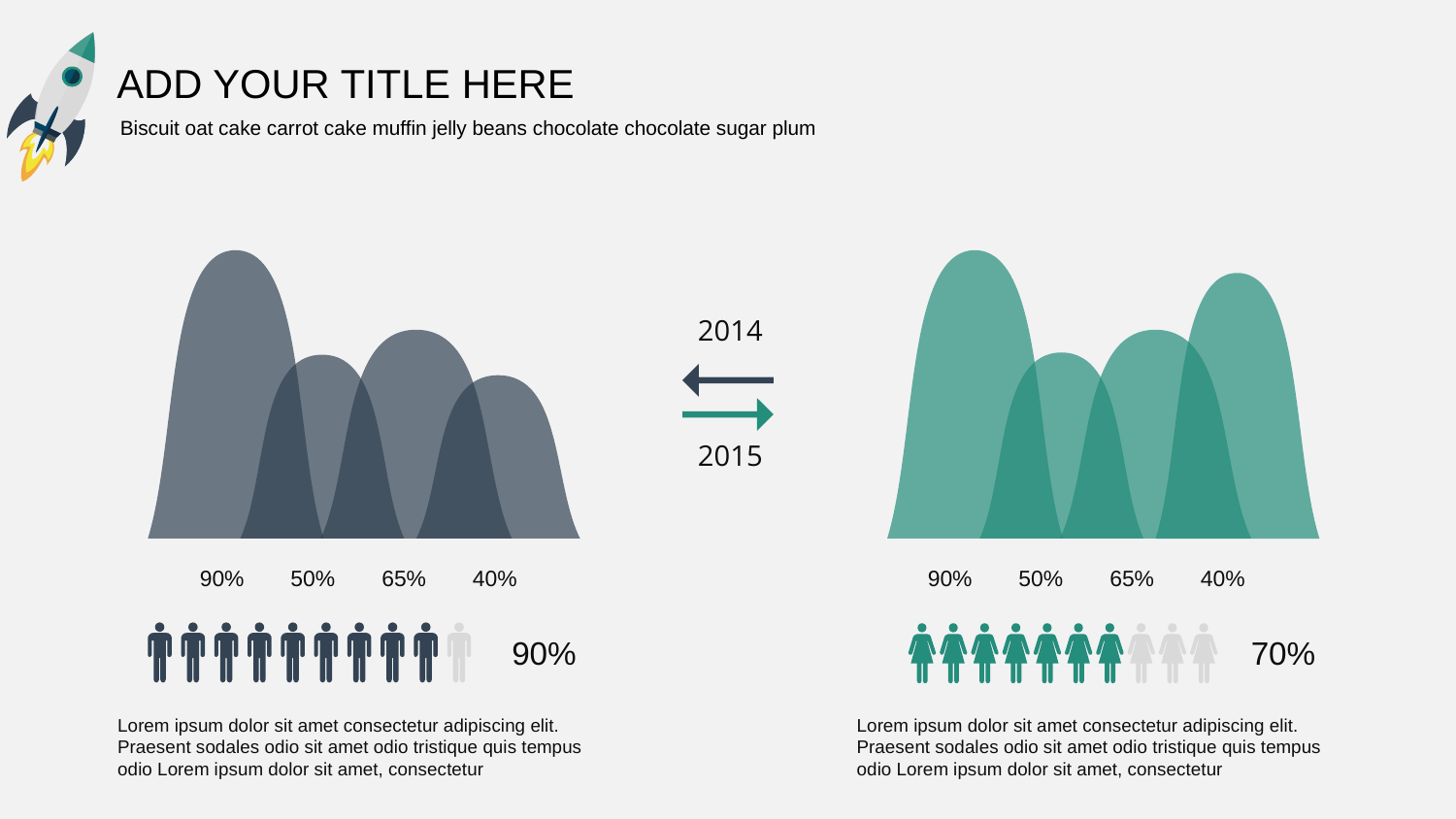

2014

2015
90%
50%
65%
40%
90%
50%
65%
40%

90%
70%
Lorem ipsum dolor sit amet consectetur adipiscing elit. Praesent sodales odio sit amet odio tristique quis tempus odio Lorem ipsum dolor sit amet, consectetur
Lorem ipsum dolor sit amet consectetur adipiscing elit. Praesent sodales odio sit amet odio tristique quis tempus odio Lorem ipsum dolor sit amet, consectetur